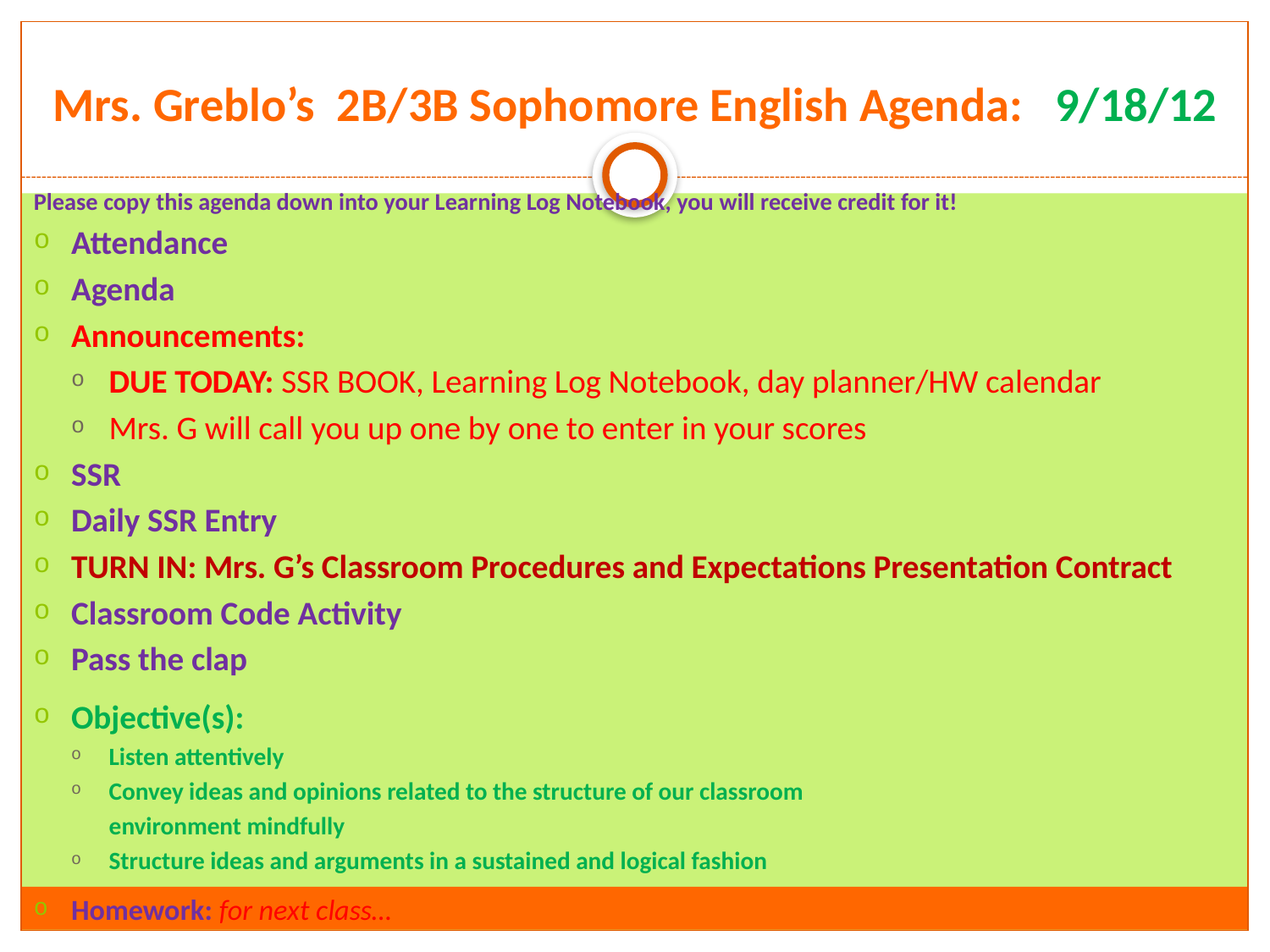

# Mrs. Greblo’s  2B/3B Sophomore English Agenda:   9/18/12
Please copy this agenda down into your Learning Log Notebook, you will receive credit for it!
Attendance
Agenda
Announcements:
DUE TODAY: SSR BOOK, Learning Log Notebook, day planner/HW calendar
Mrs. G will call you up one by one to enter in your scores
SSR
Daily SSR Entry
TURN IN: Mrs. G’s Classroom Procedures and Expectations Presentation Contract
Classroom Code Activity
Pass the clap

Objective(s):
Listen attentively
Convey ideas and opinions related to the structure of our classroom
	environment mindfully
Structure ideas and arguments in a sustained and logical fashion

Homework: for next class…